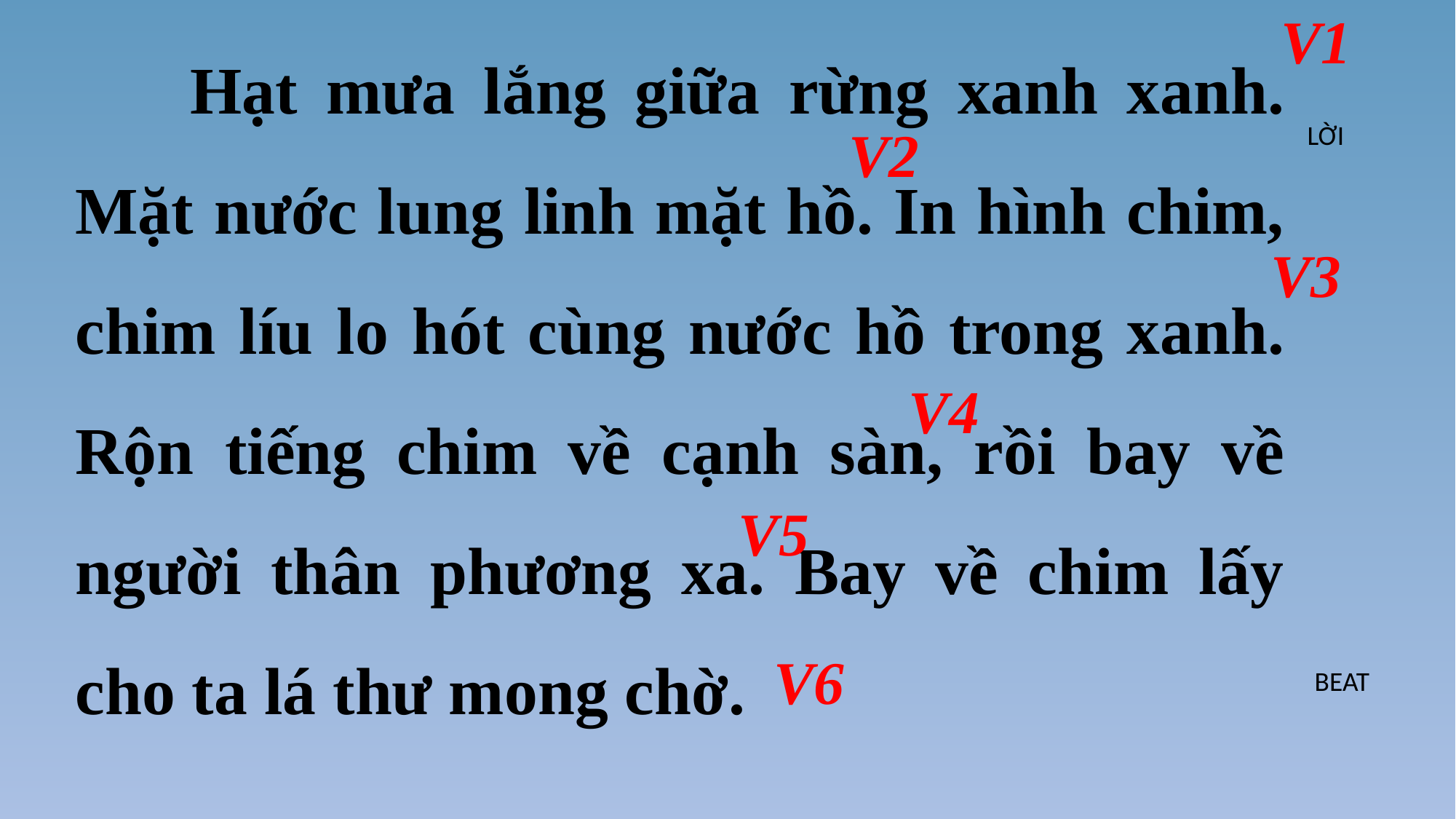

V1
    Hạt mưa lắng giữa rừng xanh xanh. Mặt nước lung linh mặt hồ. In hình chim, chim líu lo hót cùng nước hồ trong xanh. Rộn tiếng chim về cạnh sàn, rồi bay về người thân phương xa. Bay về chim lấy cho ta lá thư mong chờ.
V2
LỜI
V3
V4
V5
V6
BEAT